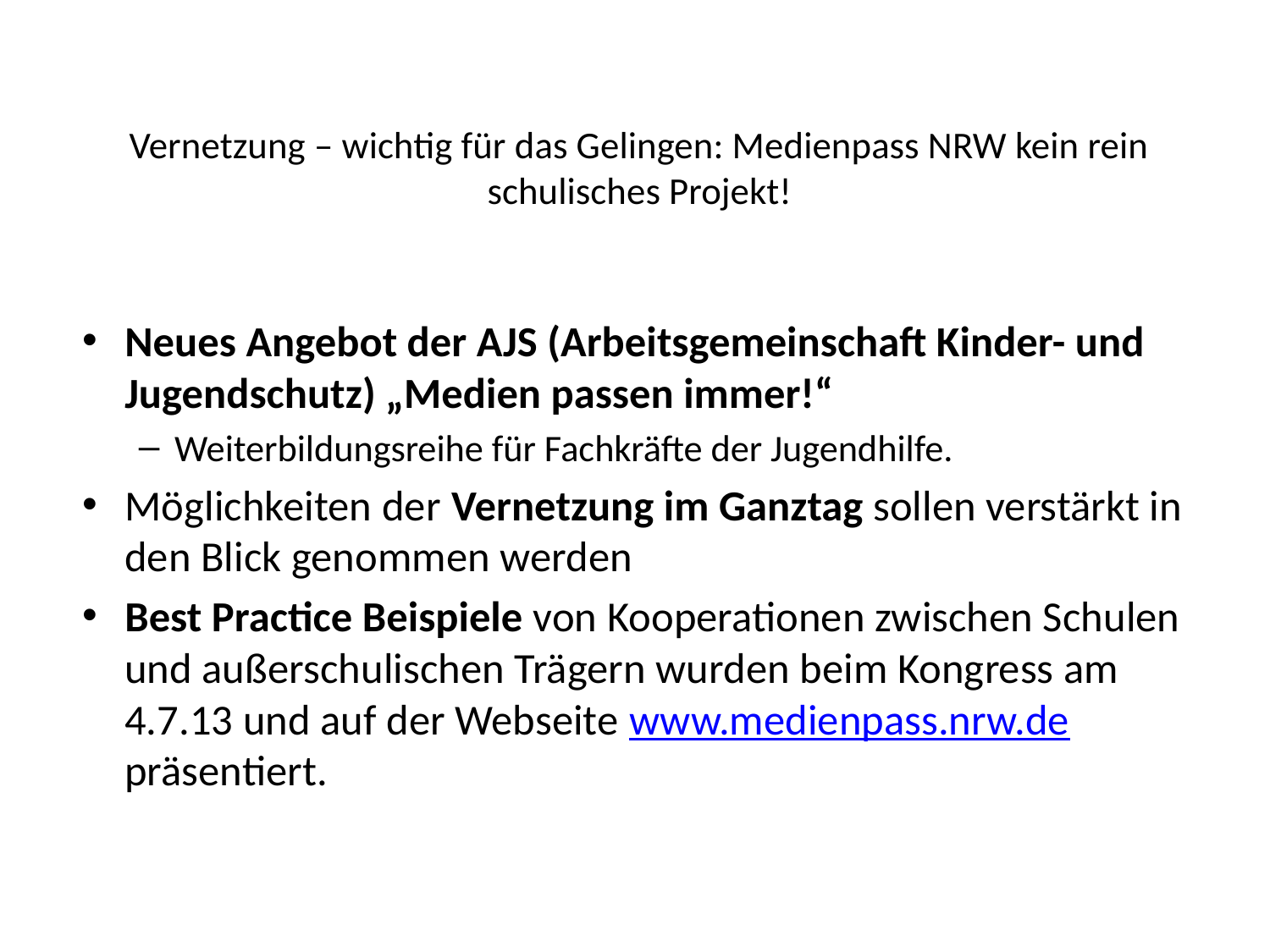

# Vernetzung – wichtig für das Gelingen: Medienpass NRW kein rein schulisches Projekt!
Neues Angebot der AJS (Arbeitsgemeinschaft Kinder- und Jugendschutz) „Medien passen immer!“
Weiterbildungsreihe für Fachkräfte der Jugendhilfe.
Möglichkeiten der Vernetzung im Ganztag sollen verstärkt in den Blick genommen werden
Best Practice Beispiele von Kooperationen zwischen Schulen und außerschulischen Trägern wurden beim Kongress am 4.7.13 und auf der Webseite www.medienpass.nrw.de präsentiert.